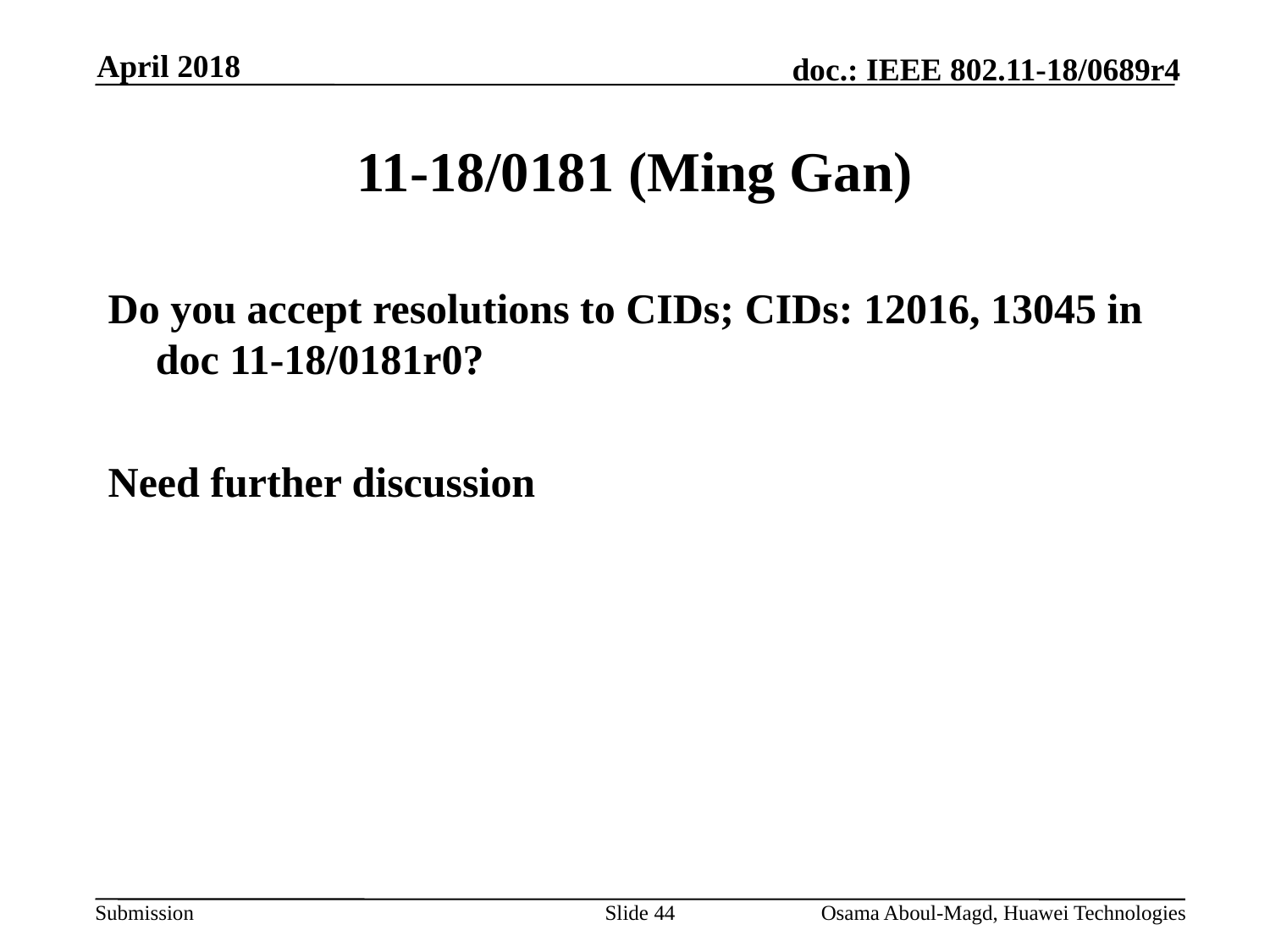

April 2018
# 11-18/0181 (Ming Gan)
Do you accept resolutions to CIDs; CIDs: 12016, 13045 in doc 11-18/0181r0?

Need further discussion
Slide 44
Osama Aboul-Magd, Huawei Technologies